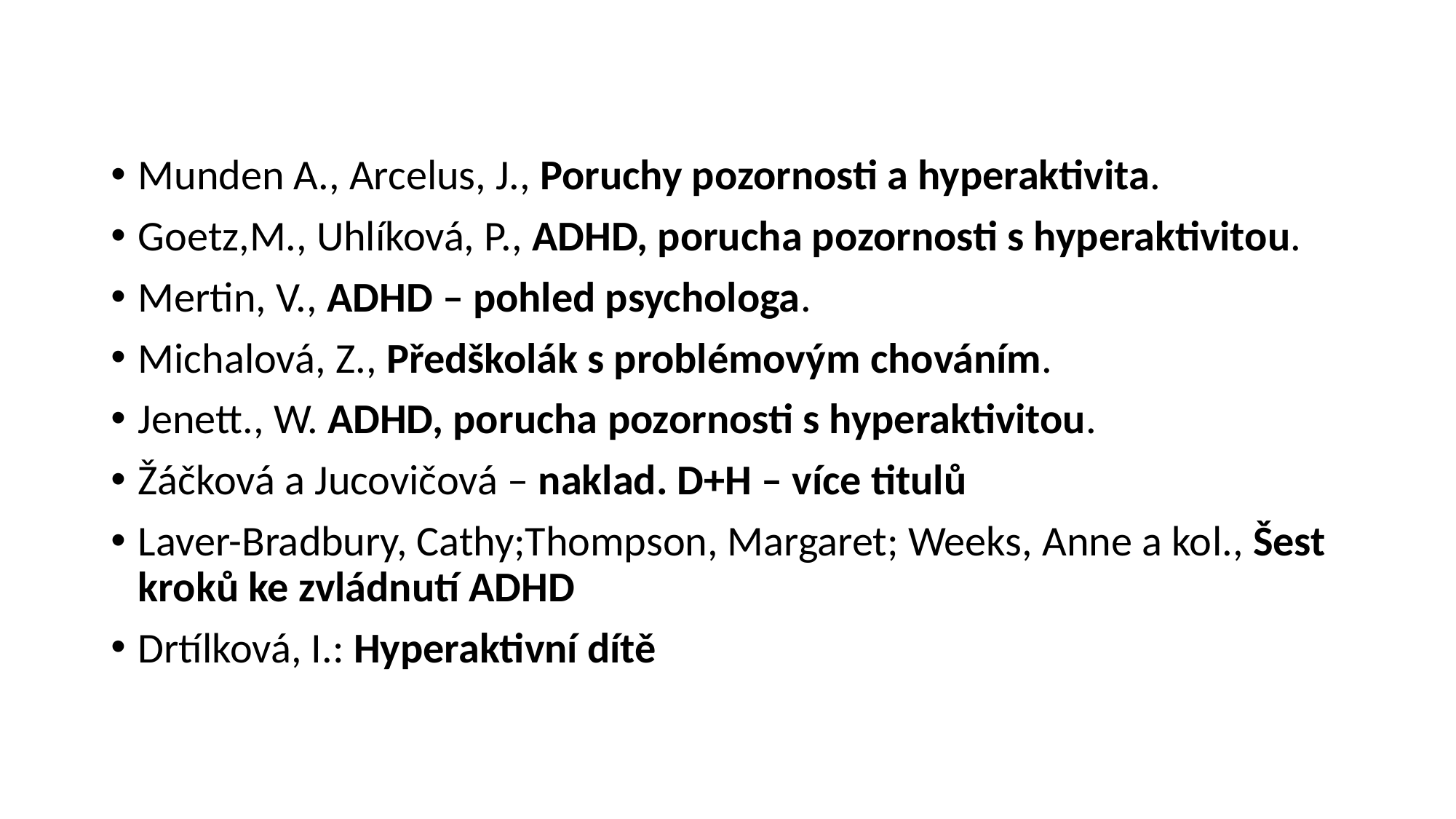

#
Munden A., Arcelus, J., Poruchy pozornosti a hyperaktivita.
Goetz,M., Uhlíková, P., ADHD, porucha pozornosti s hyperaktivitou.
Mertin, V., ADHD – pohled psychologa.
Michalová, Z., Předškolák s problémovým chováním.
Jenett., W. ADHD, porucha pozornosti s hyperaktivitou.
Žáčková a Jucovičová – naklad. D+H – více titulů
Laver-Bradbury, Cathy;Thompson, Margaret; Weeks, Anne a kol., Šest kroků ke zvládnutí ADHD
Drtílková, I.: Hyperaktivní dítě